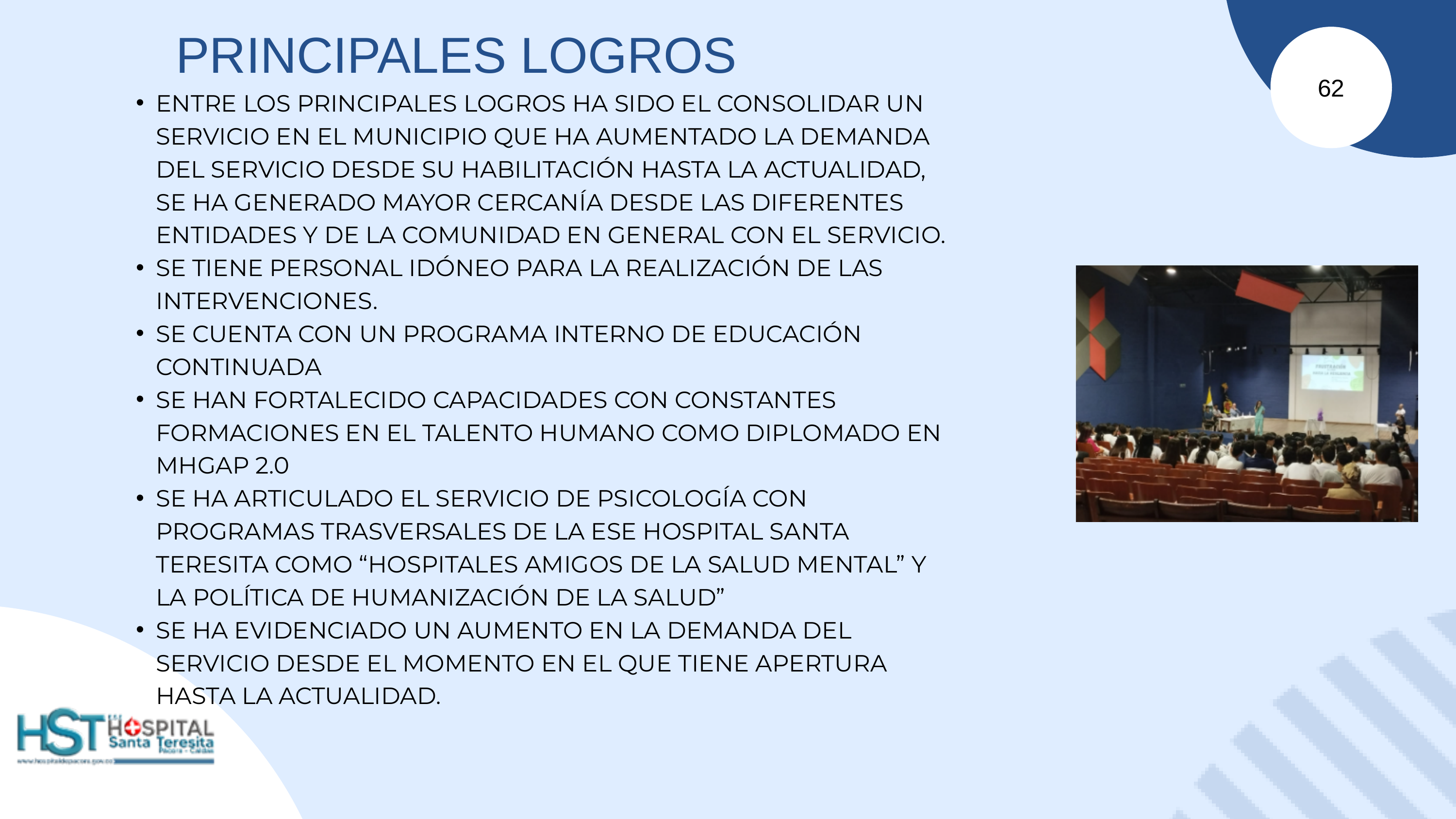

PRINCIPALES LOGROS

62
ENTRE LOS PRINCIPALES LOGROS HA SIDO EL CONSOLIDAR UN SERVICIO EN EL MUNICIPIO QUE HA AUMENTADO LA DEMANDA DEL SERVICIO DESDE SU HABILITACIÓN HASTA LA ACTUALIDAD, SE HA GENERADO MAYOR CERCANÍA DESDE LAS DIFERENTES ENTIDADES Y DE LA COMUNIDAD EN GENERAL CON EL SERVICIO.
SE TIENE PERSONAL IDÓNEO PARA LA REALIZACIÓN DE LAS INTERVENCIONES.
SE CUENTA CON UN PROGRAMA INTERNO DE EDUCACIÓN CONTINUADA
SE HAN FORTALECIDO CAPACIDADES CON CONSTANTES FORMACIONES EN EL TALENTO HUMANO COMO DIPLOMADO EN MHGAP 2.0
SE HA ARTICULADO EL SERVICIO DE PSICOLOGÍA CON PROGRAMAS TRASVERSALES DE LA ESE HOSPITAL SANTA TERESITA COMO “HOSPITALES AMIGOS DE LA SALUD MENTAL” Y LA POLÍTICA DE HUMANIZACIÓN DE LA SALUD”
SE HA EVIDENCIADO UN AUMENTO EN LA DEMANDA DEL SERVICIO DESDE EL MOMENTO EN EL QUE TIENE APERTURA HASTA LA ACTUALIDAD.